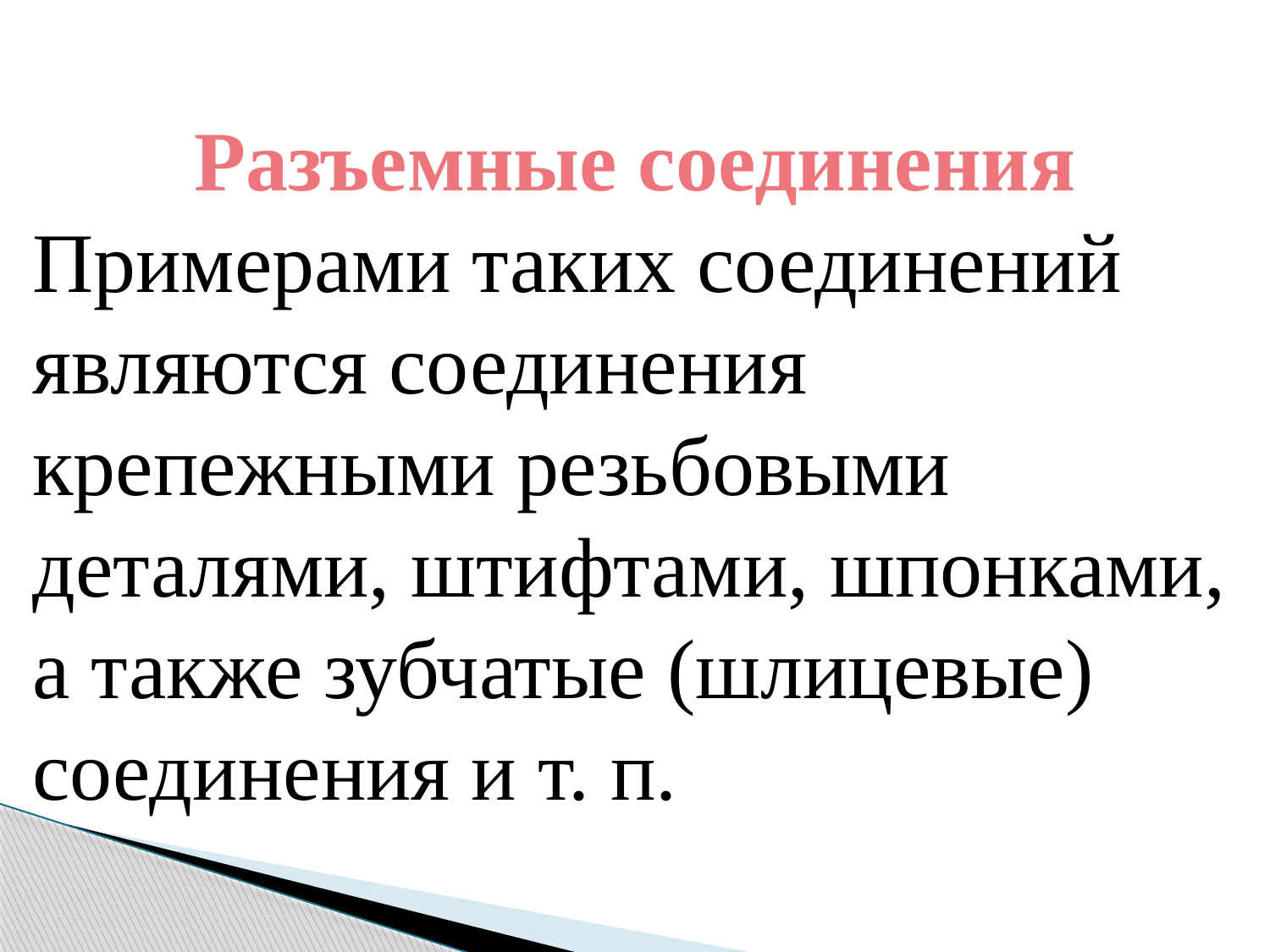

Разъемные соединения
Примерами таких соединений являются соединения крепежными резьбовыми деталями, штифтами, шпонками, а также зубчатые (шлицевые) соединения и т. п.